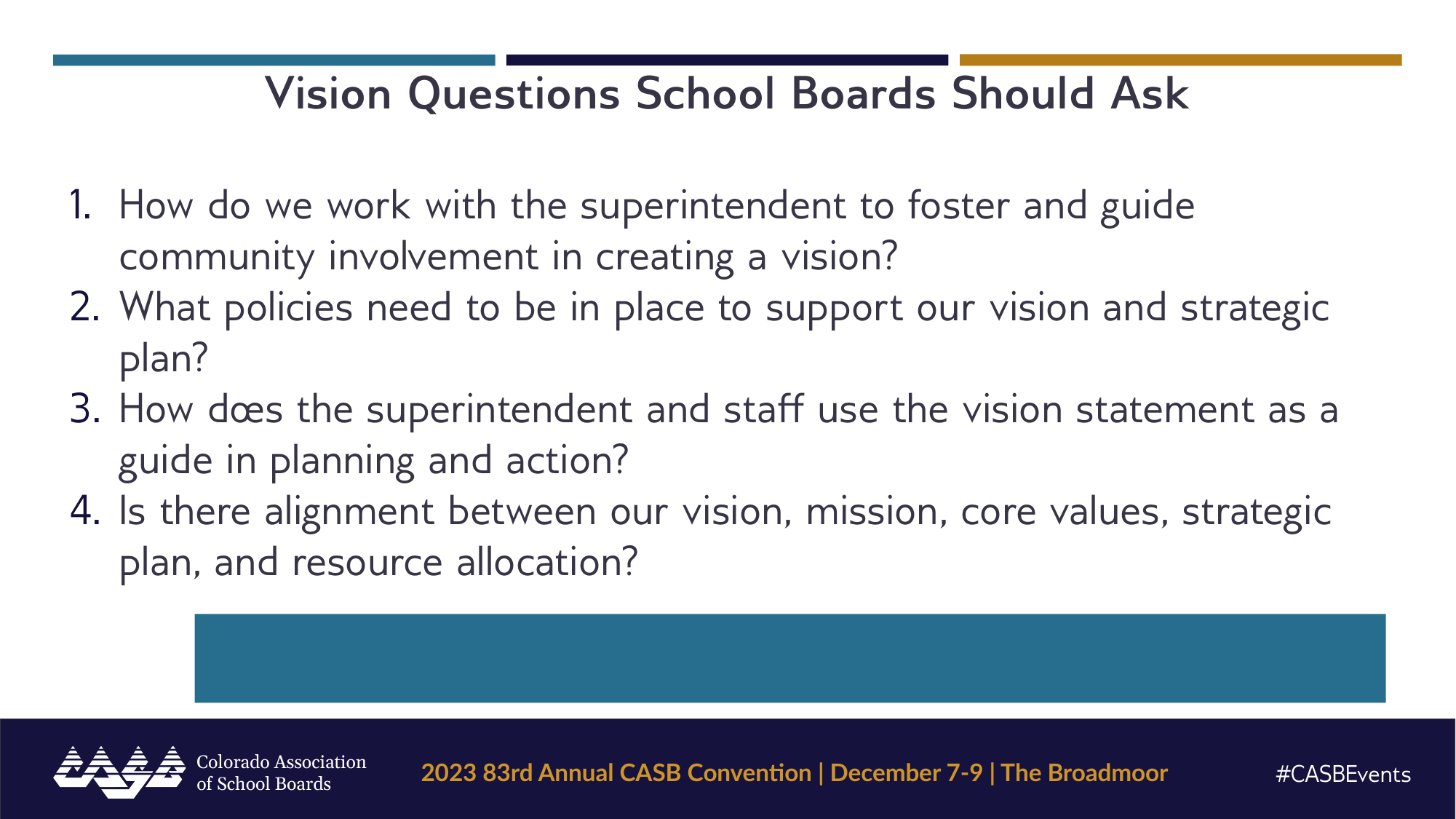

Vision Questions School Boards Should Ask

How do we work with the superintendent to foster and guide community involvement in creating a vision?
What policies need to be in place to support our vision and strategic plan?
How does the superintendent and staff use the vision statement as a guide in planning and action?
Is there alignment between our vision, mission, core values, strategic plan, and resource allocation?